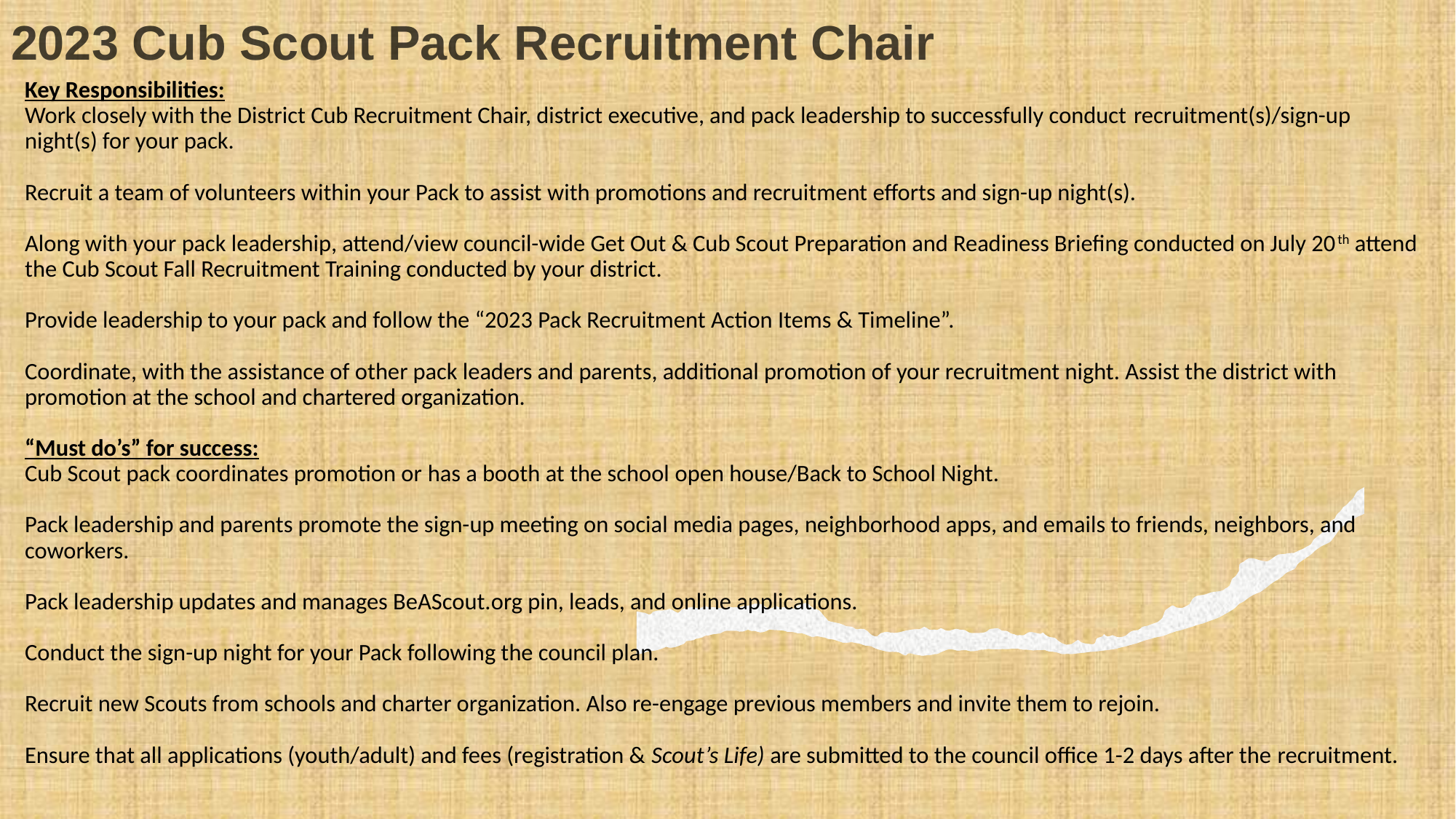

2023 Cub Scout Pack Recruitment Chair
# Key Responsibilities: Work closely with the District Cub Recruitment Chair, district executive, and pack leadership to successfully conduct recruitment(s)/sign-up night(s) for your pack.   Recruit a team of volunteers within your Pack to assist with promotions and recruitment efforts and sign-up night(s).   Along with your pack leadership, attend/view council-wide Get Out & Cub Scout Preparation and Readiness Briefing conducted on July 20th attend the Cub Scout Fall Recruitment Training conducted by your district.   Provide leadership to your pack and follow the “2023 Pack Recruitment Action Items & Timeline”.   Coordinate, with the assistance of other pack leaders and parents, additional promotion of your recruitment night. Assist the district with promotion at the school and chartered organization. “Must do’s” for success: Cub Scout pack coordinates promotion or has a booth at the school open house/Back to School Night.   Pack leadership and parents promote the sign-up meeting on social media pages, neighborhood apps, and emails to friends, neighbors, and coworkers.   Pack leadership updates and manages BeAScout.org pin, leads, and online applications.   Conduct the sign-up night for your Pack following the council plan.   Recruit new Scouts from schools and charter organization. Also re-engage previous members and invite them to rejoin.   Ensure that all applications (youth/adult) and fees (registration & Scout’s Life) are submitted to the council office 1-2 days after the recruitment.